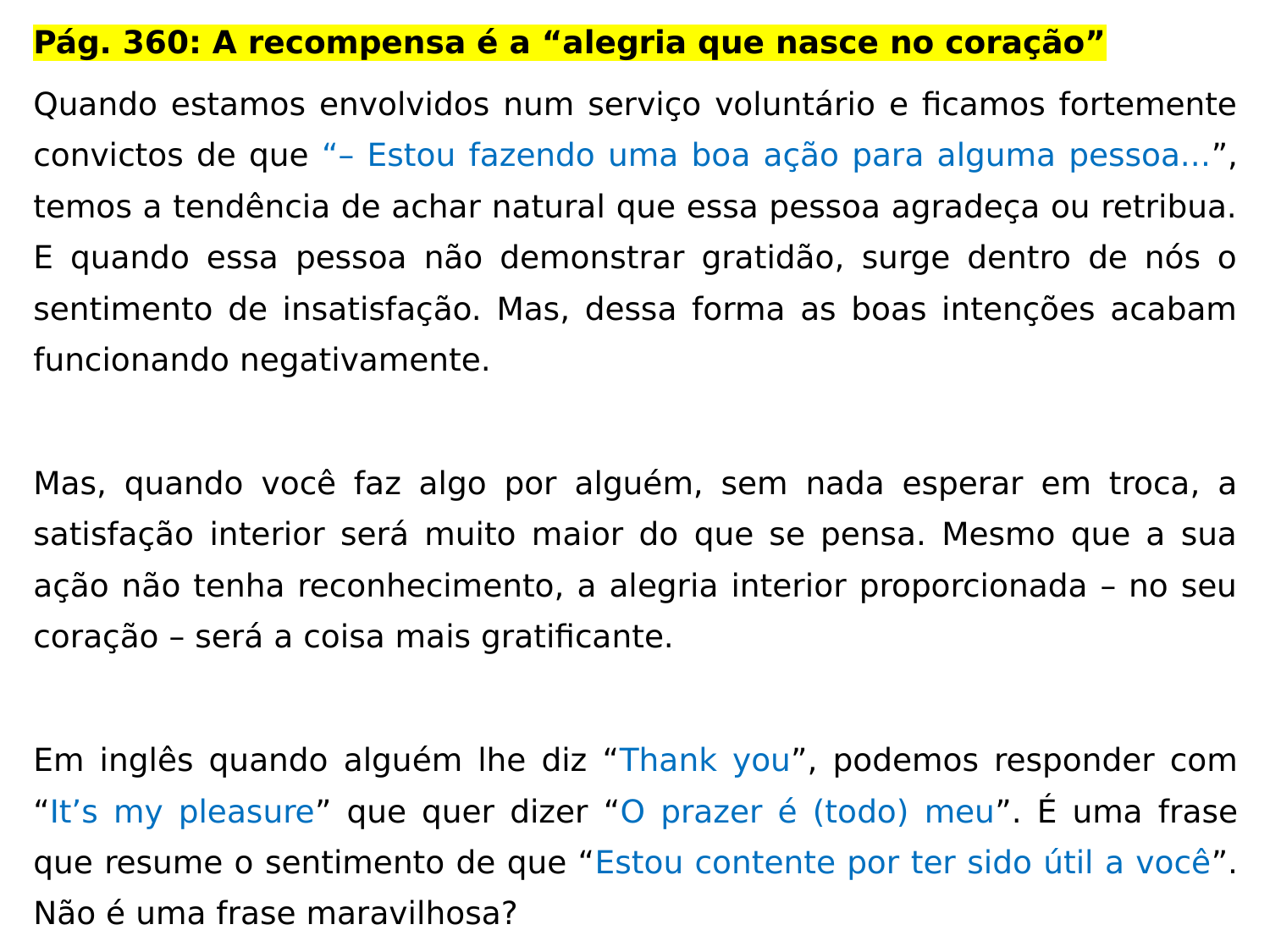

Pág. 360: A recompensa é a “alegria que nasce no coração”
Quando estamos envolvidos num serviço voluntário e ficamos fortemente convictos de que “– Estou fazendo uma boa ação para alguma pessoa...”, temos a tendência de achar natural que essa pessoa agradeça ou retribua. E quando essa pessoa não demonstrar gratidão, surge dentro de nós o sentimento de insatisfação. Mas, dessa forma as boas intenções acabam funcionando negativamente.

Mas, quando você faz algo por alguém, sem nada esperar em troca, a satisfação interior será muito maior do que se pensa. Mesmo que a sua ação não tenha reconhecimento, a alegria interior proporcionada – no seu coração – será a coisa mais gratificante.

Em inglês quando alguém lhe diz “Thank you”, podemos responder com “It’s my pleasure” que quer dizer “O prazer é (todo) meu”. É uma frase que resume o sentimento de que “Estou contente por ter sido útil a você”. Não é uma frase maravilhosa?